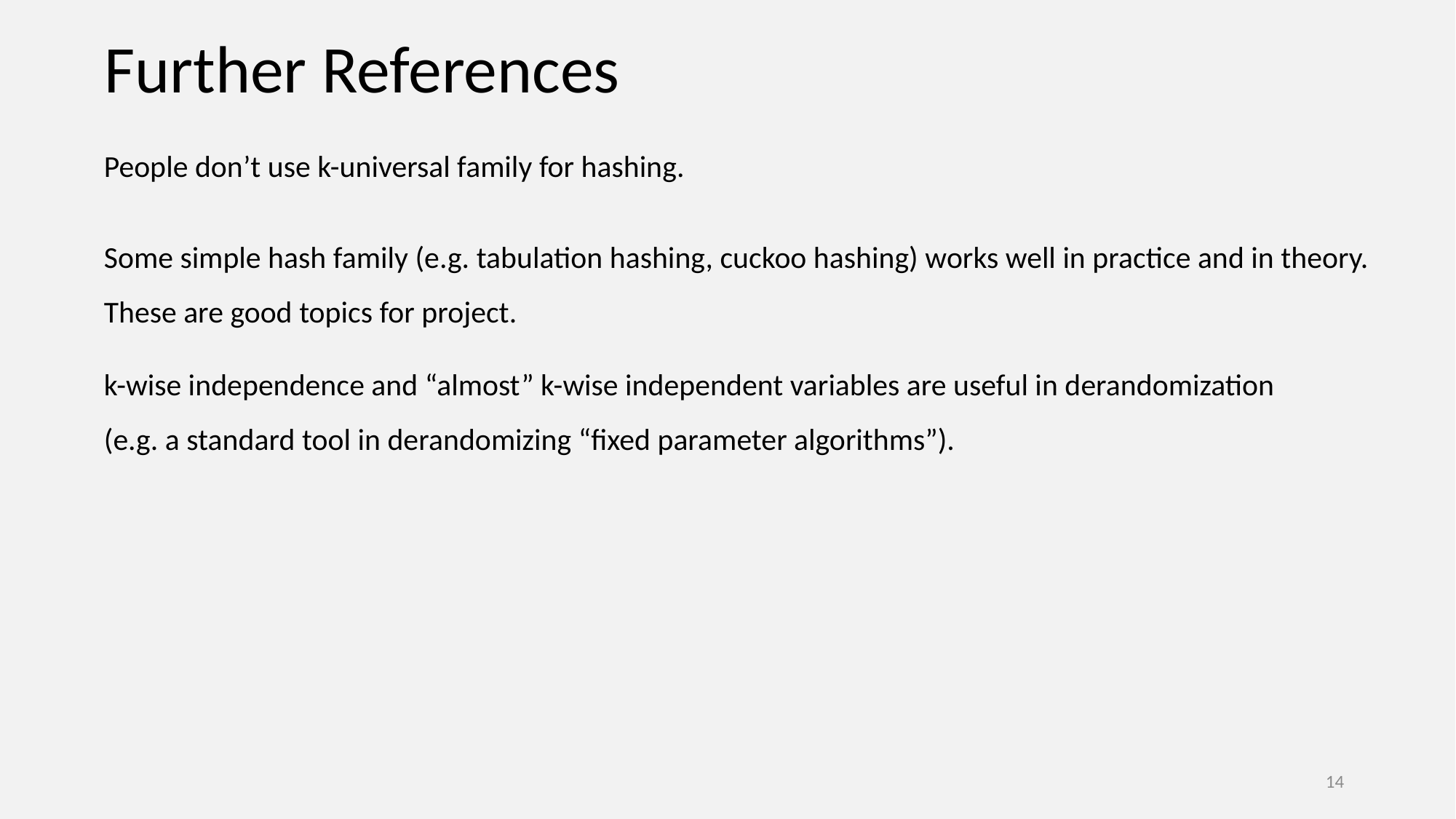

# Further References
People don’t use k-universal family for hashing.

Some simple hash family (e.g. tabulation hashing, cuckoo hashing) works well in practice and in theory.  These are good topics for project.

k-wise independence and “almost” k-wise independent variables are useful in derandomization
(e.g. a standard tool in derandomizing “fixed parameter algorithms”).

14